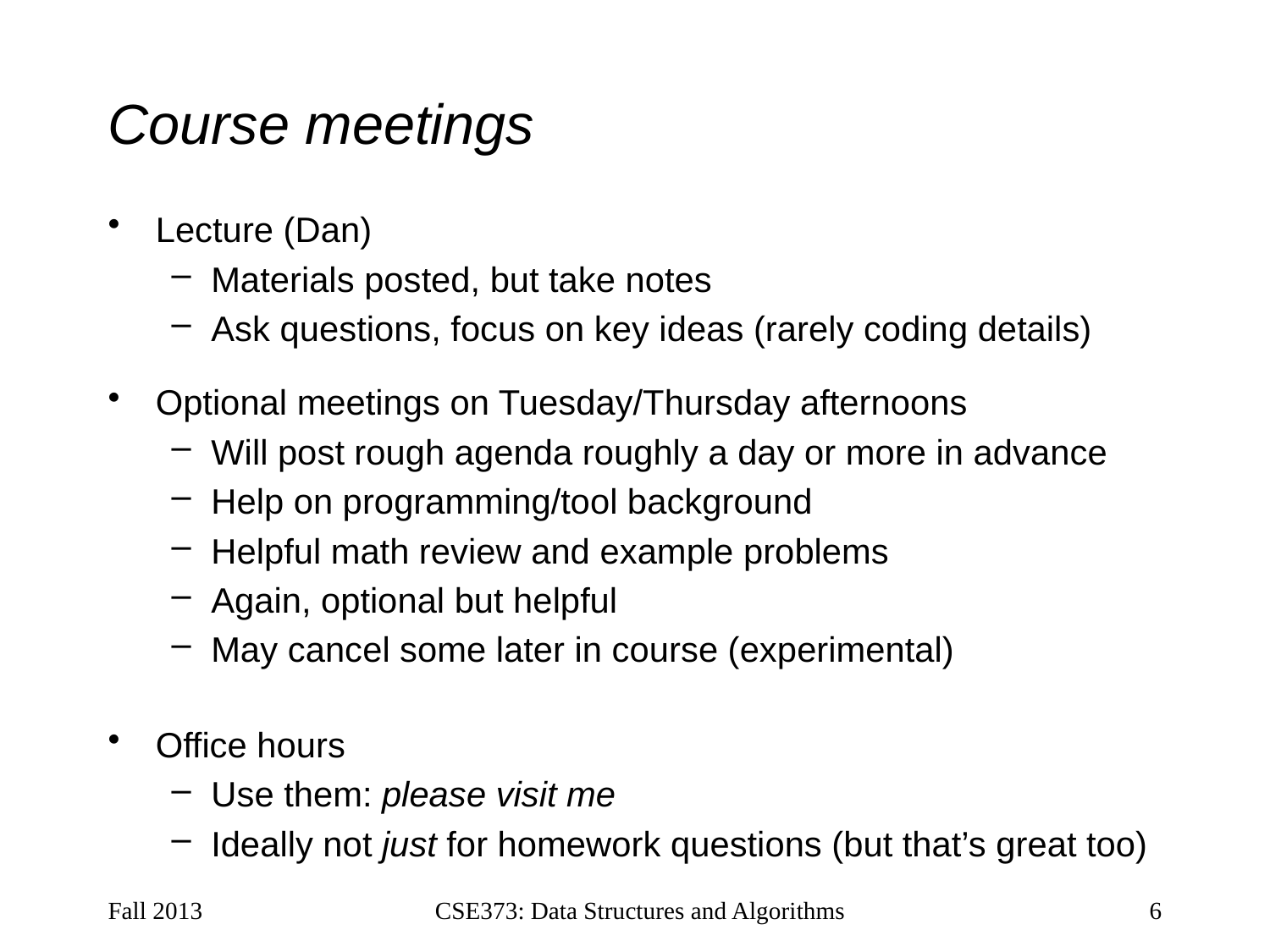

# Course meetings
Lecture (Dan)
Materials posted, but take notes
Ask questions, focus on key ideas (rarely coding details)

Optional meetings on Tuesday/Thursday afternoons
Will post rough agenda roughly a day or more in advance
Help on programming/tool background
Helpful math review and example problems
Again, optional but helpful
May cancel some later in course (experimental)

Office hours
Use them: please visit me
Ideally not just for homework questions (but that’s great too)
Fall 2013
CSE373: Data Structures and Algorithms
6